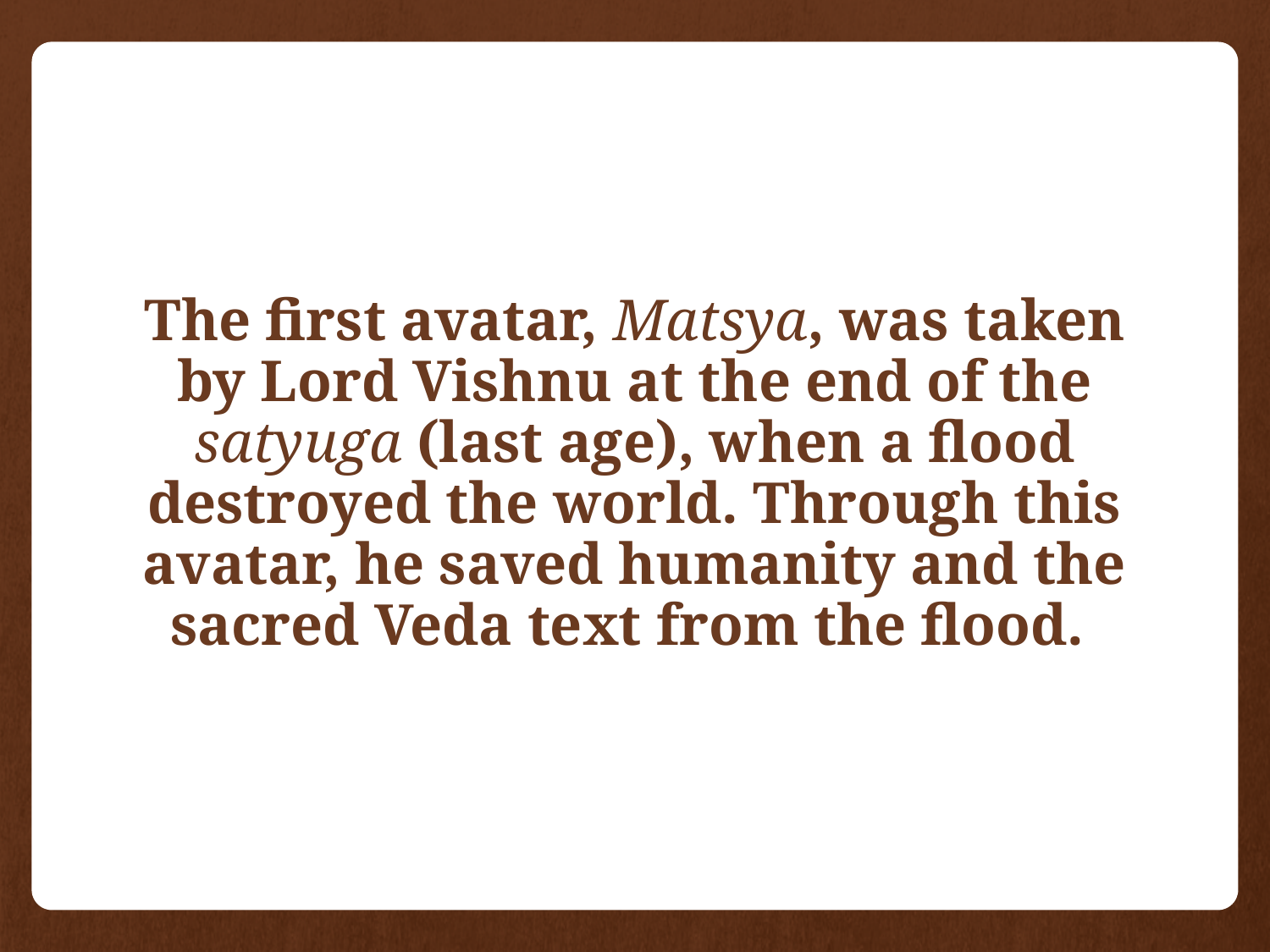

The first avatar, Matsya, was taken by Lord Vishnu at the end of the satyuga (last age), when a flood destroyed the world. Through this avatar, he saved humanity and the sacred Veda text from the flood.